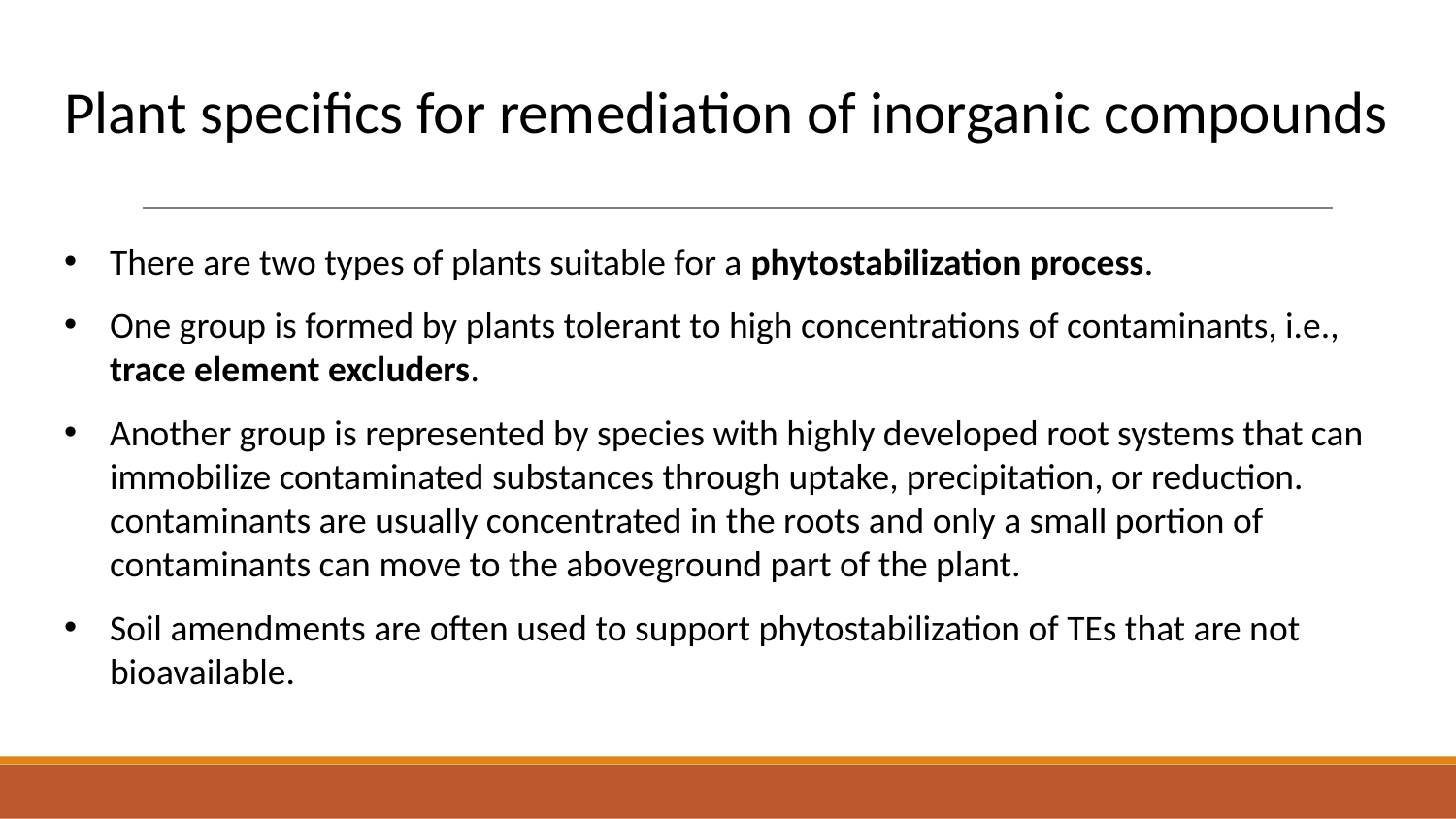

# Plant specifics for remediation of inorganic compounds

There are two types of plants suitable for a phytostabilization process.
One group is formed by plants tolerant to high concentrations of contaminants, i.e., trace element excluders.
Another group is represented by species with highly developed root systems that can immobilize contaminated substances through uptake, precipitation, or reduction. contaminants are usually concentrated in the roots and only a small portion of contaminants can move to the aboveground part of the plant.
Soil amendments are often used to support phytostabilization of TEs that are not bioavailable.